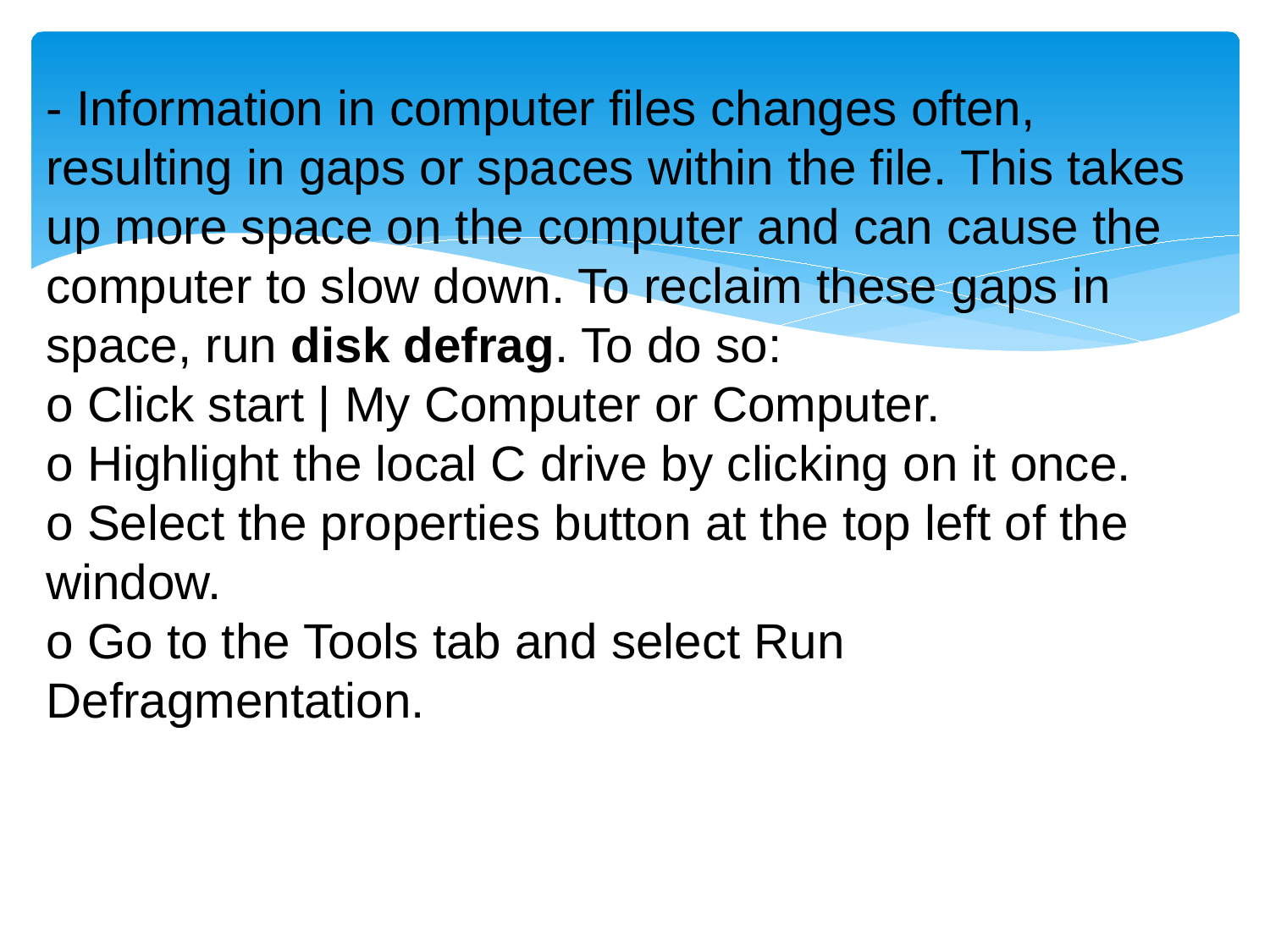

- Information in computer files changes often, resulting in gaps or spaces within the file. This takes up more space on the computer and can cause the computer to slow down. To reclaim these gaps in space, run disk defrag. To do so:
o Click start | My Computer or Computer.
o Highlight the local C drive by clicking on it once.
o Select the properties button at the top left of the window.
o Go to the Tools tab and select Run Defragmentation.